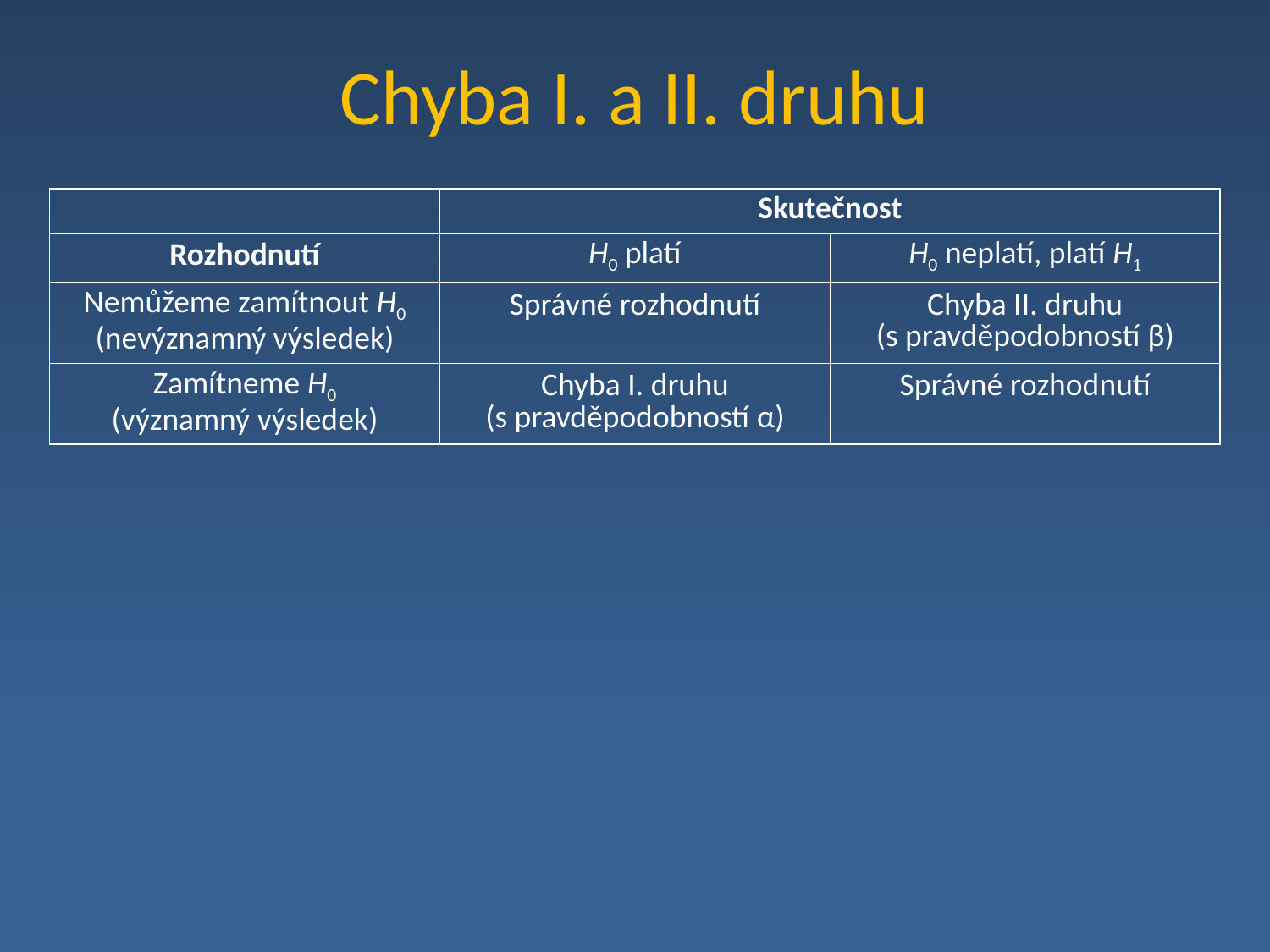

# Chyba I. a II. druhu
|  | Skutečnost |  |
| --- | --- | --- |
| Rozhodnutí | H0 platí | H0 neplatí, platí H1 |
| Nemůžeme zamítnout H0 (nevýznamný výsledek) | Správné rozhodnutí | Chyba II. druhu (s pravděpodobností β) |
| Zamítneme H0 (významný výsledek) | Chyba I. druhu (s pravděpodobností α) | Správné rozhodnutí |